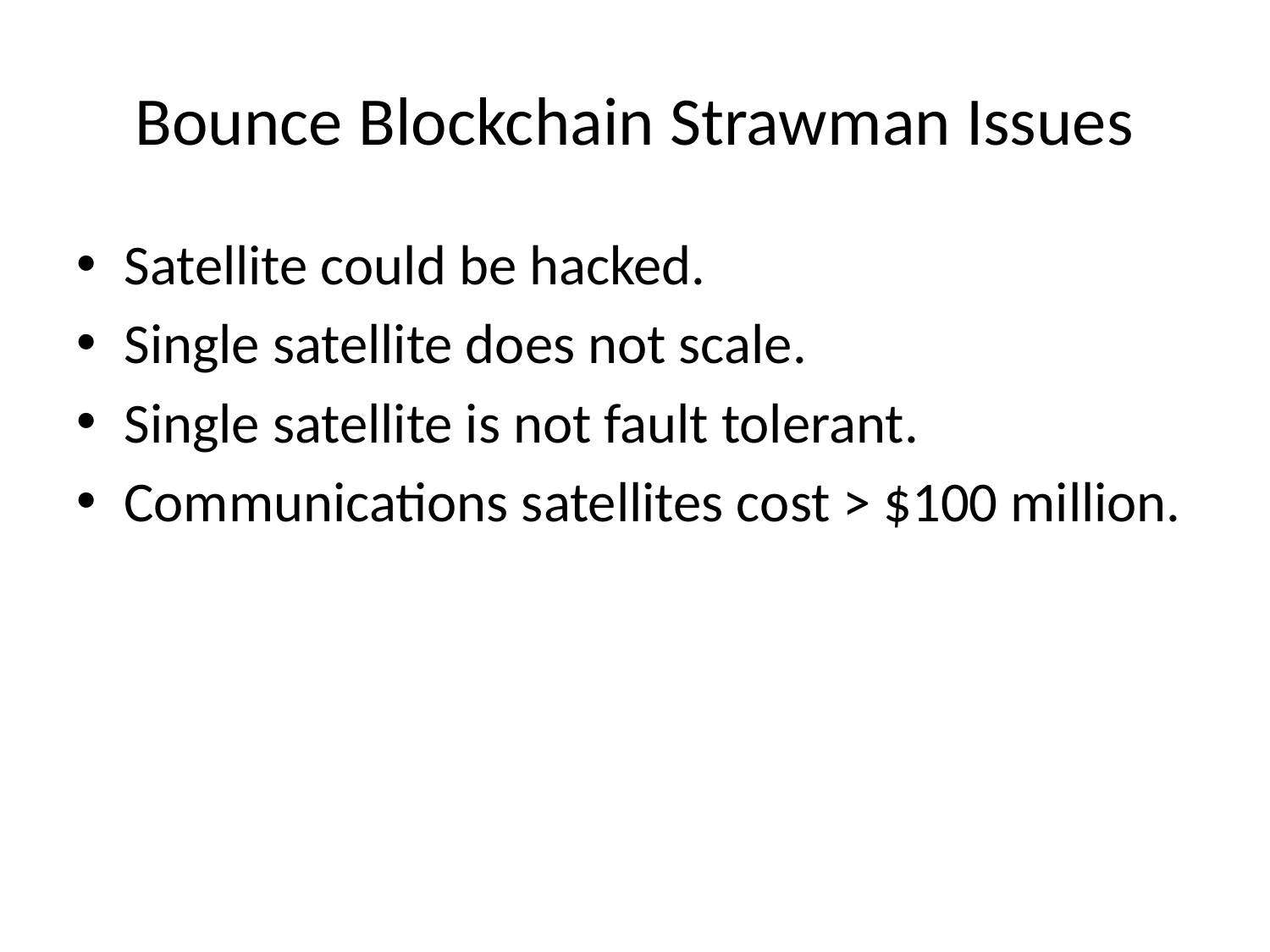

# Bounce Blockchain Strawman Issues
Satellite could be hacked.
Single satellite does not scale.
Single satellite is not fault tolerant.
Communications satellites cost > $100 million.